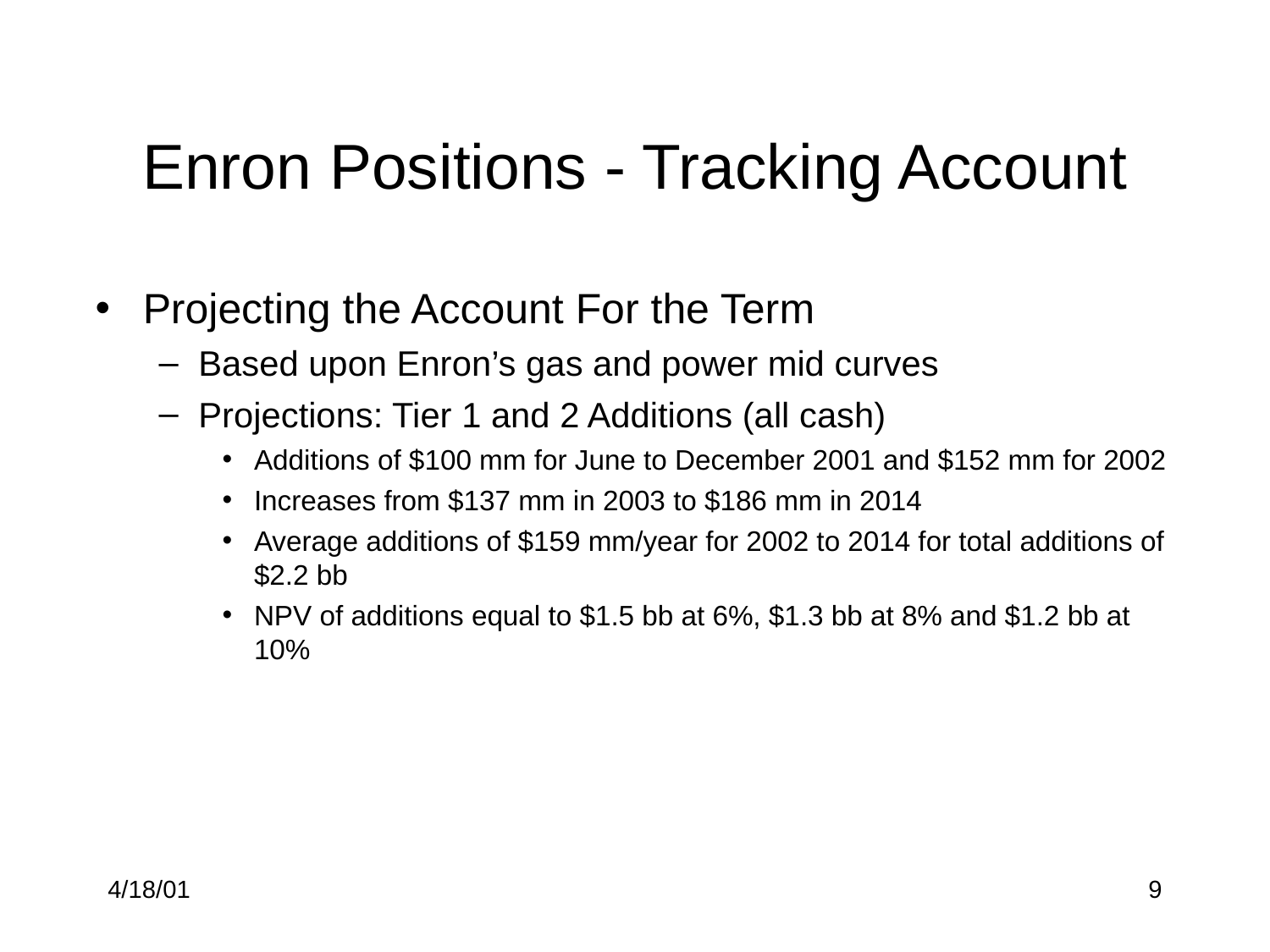

# Enron Positions - Tracking Account
Projecting the Account For the Term
Based upon Enron’s gas and power mid curves
Projections: Tier 1 and 2 Additions (all cash)
Additions of $100 mm for June to December 2001 and $152 mm for 2002
Increases from $137 mm in 2003 to $186 mm in 2014
Average additions of $159 mm/year for 2002 to 2014 for total additions of $2.2 bb
NPV of additions equal to $1.5 bb at 6%, $1.3 bb at 8% and $1.2 bb at 10%
4/18/01
9